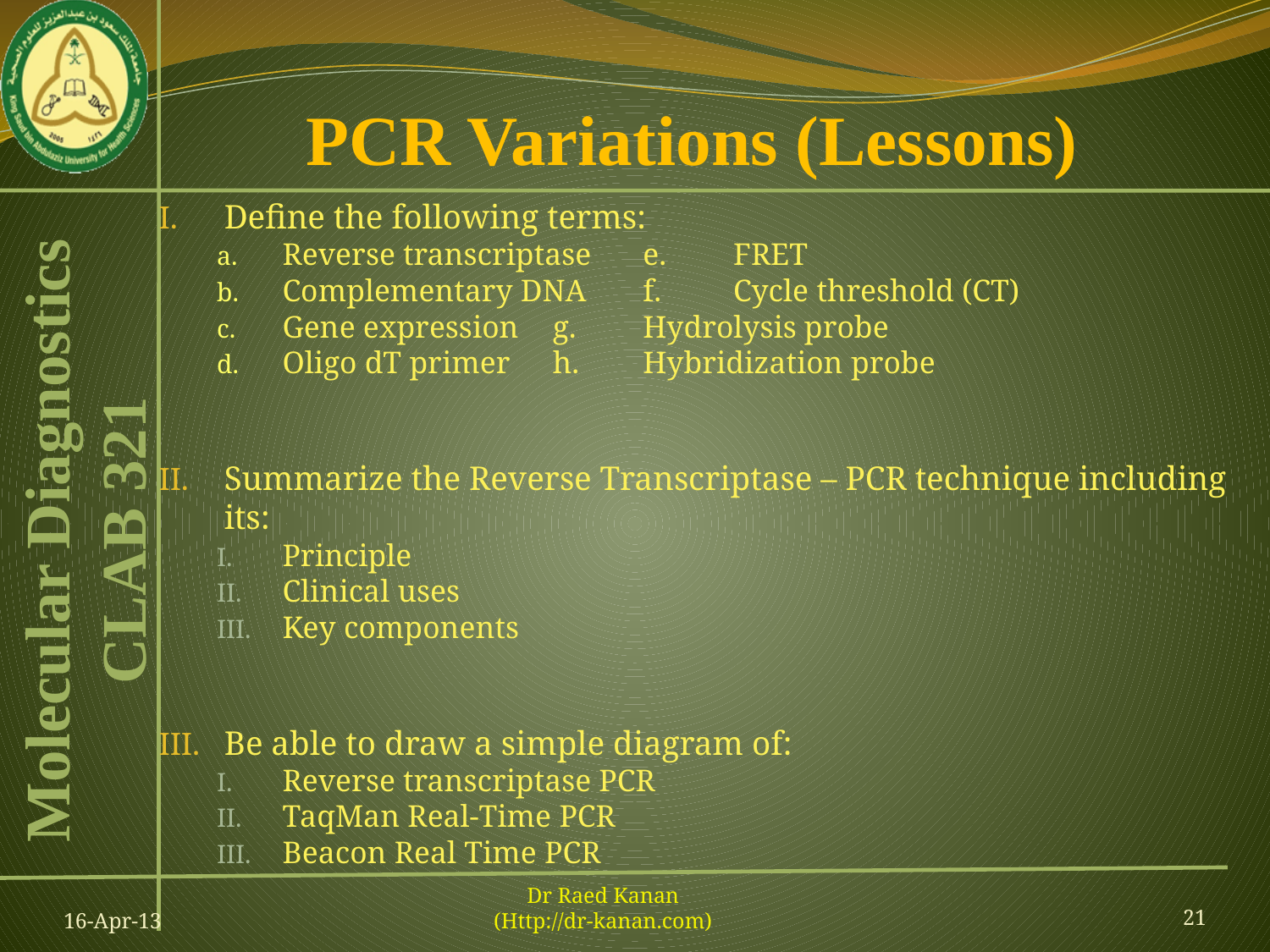

# PCR Variations (Lessons)
Define the following terms:
Reverse transcriptase		e.	FRET
Complementary DNA		f.	Cycle threshold (CT)
Gene expression 			g.	Hydrolysis probe
Oligo dT primer			h.	Hybridization probe

Summarize the Reverse Transcriptase – PCR technique including its:
Principle
Clinical uses
Key components

Be able to draw a simple diagram of:
Reverse transcriptase PCR
TaqMan Real-Time PCR
Beacon Real Time PCR

16-Apr-13
Dr Raed Kanan
(Http://dr-kanan.com)
21